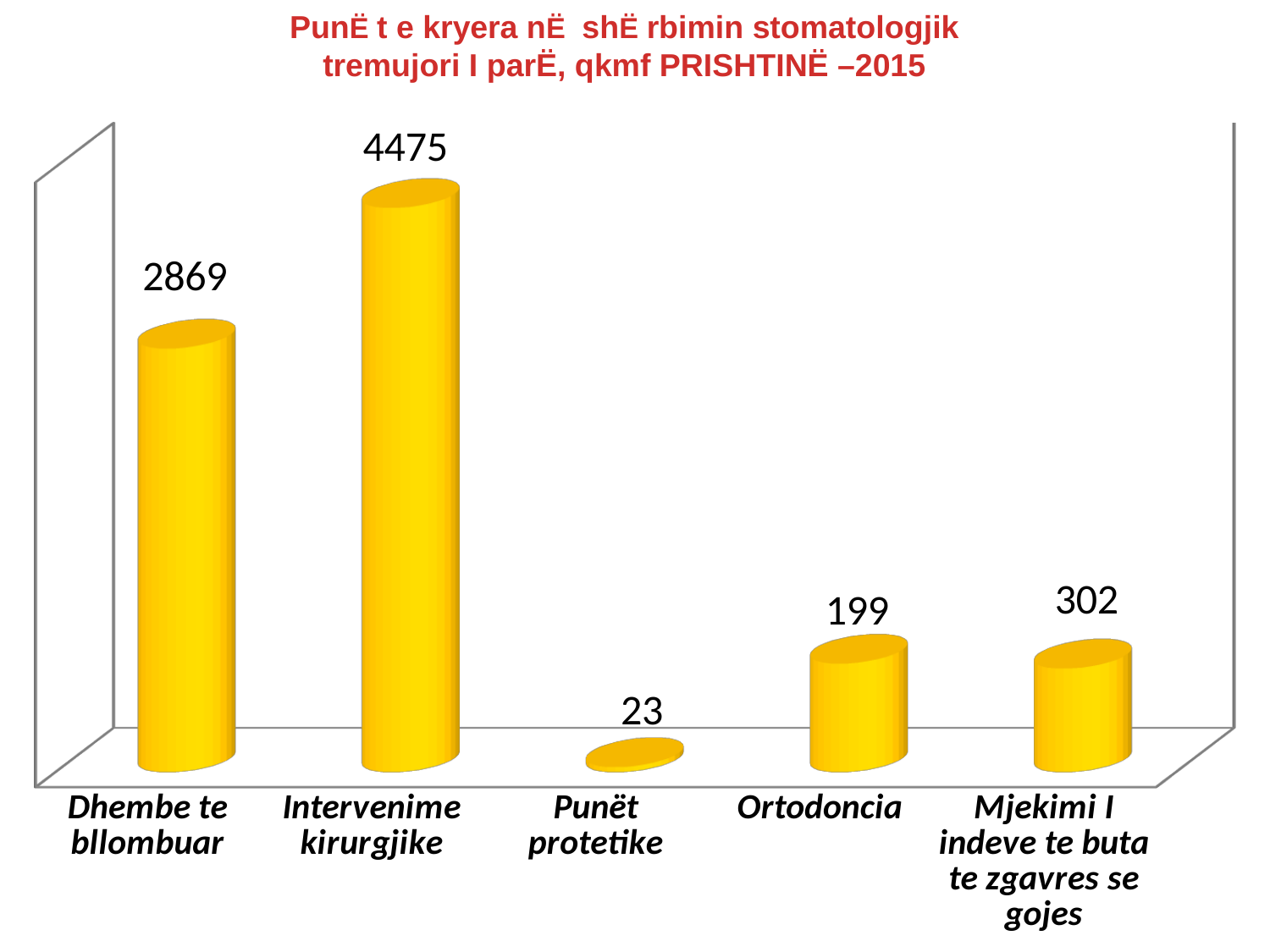

# PunË t e kryera nË  shË rbimin stomatologjik tremujori I parË, qkmf PRISHTINË –2015

[unsupported chart]